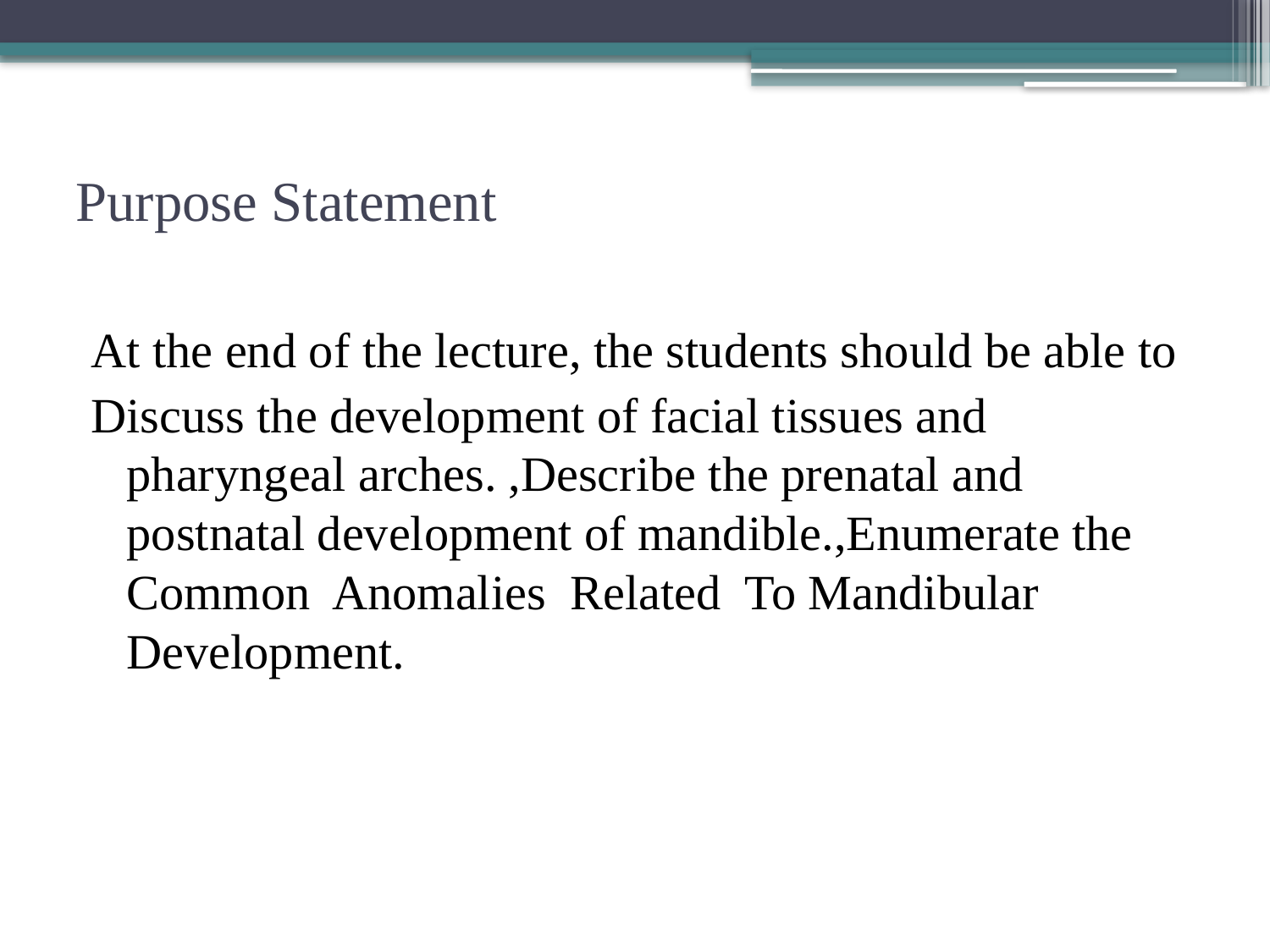

# Purpose Statement
At the end of the lecture, the students should be able to
Discuss the development of facial tissues and pharyngeal arches. ,Describe the prenatal and postnatal development of mandible.,Enumerate the Common  Anomalies  Related  To Mandibular   Development.